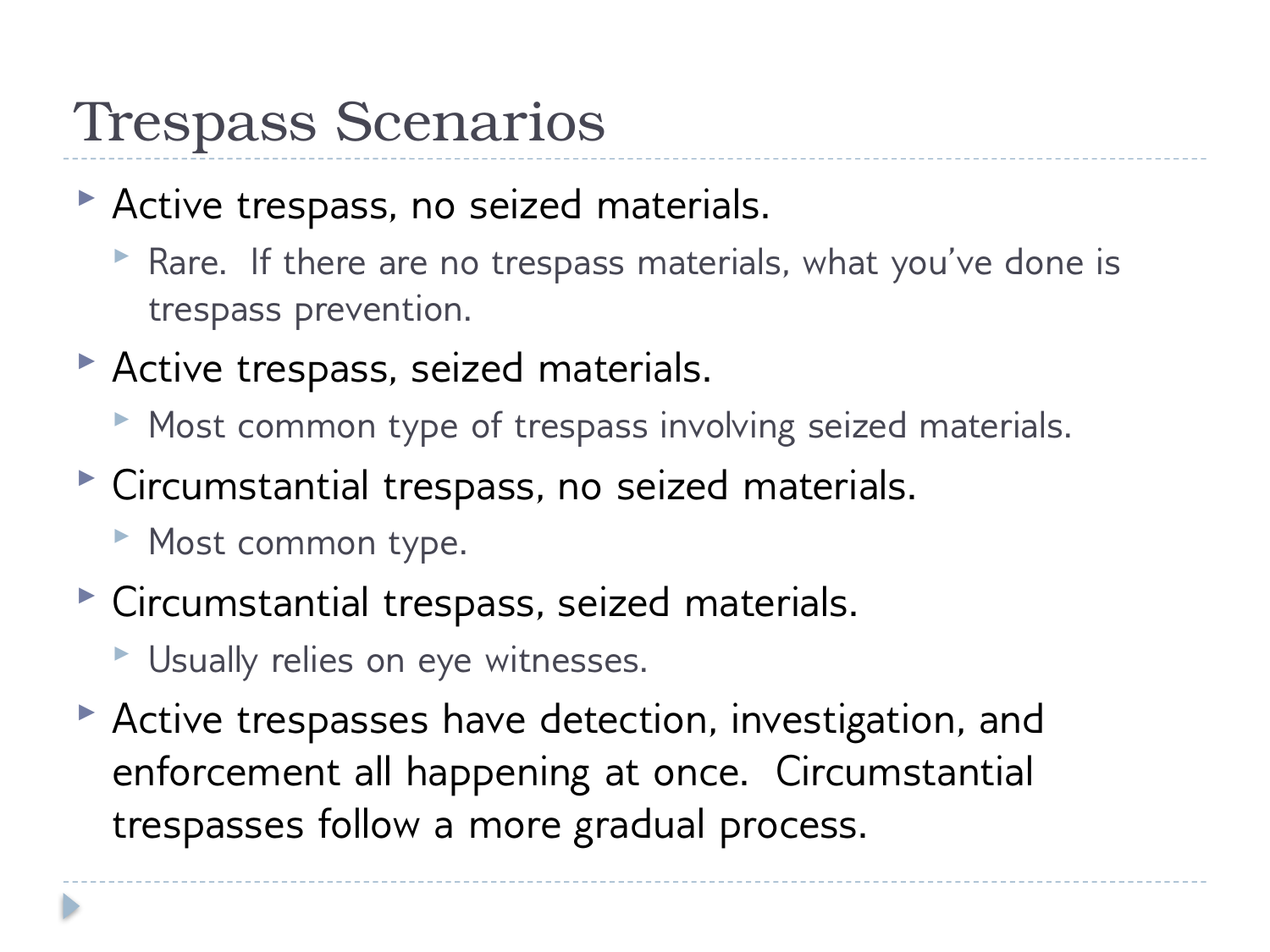

# Trespass Scenarios
Active trespass, no seized materials.
Rare.  If there are no trespass materials, what you’ve done is trespass prevention.
Active trespass, seized materials.
Most common type of trespass involving seized materials.
Circumstantial trespass, no seized materials.
Most common type.
Circumstantial trespass, seized materials.
Usually relies on eye witnesses.
Active trespasses have detection, investigation, and enforcement all happening at once.  Circumstantial trespasses follow a more gradual process.